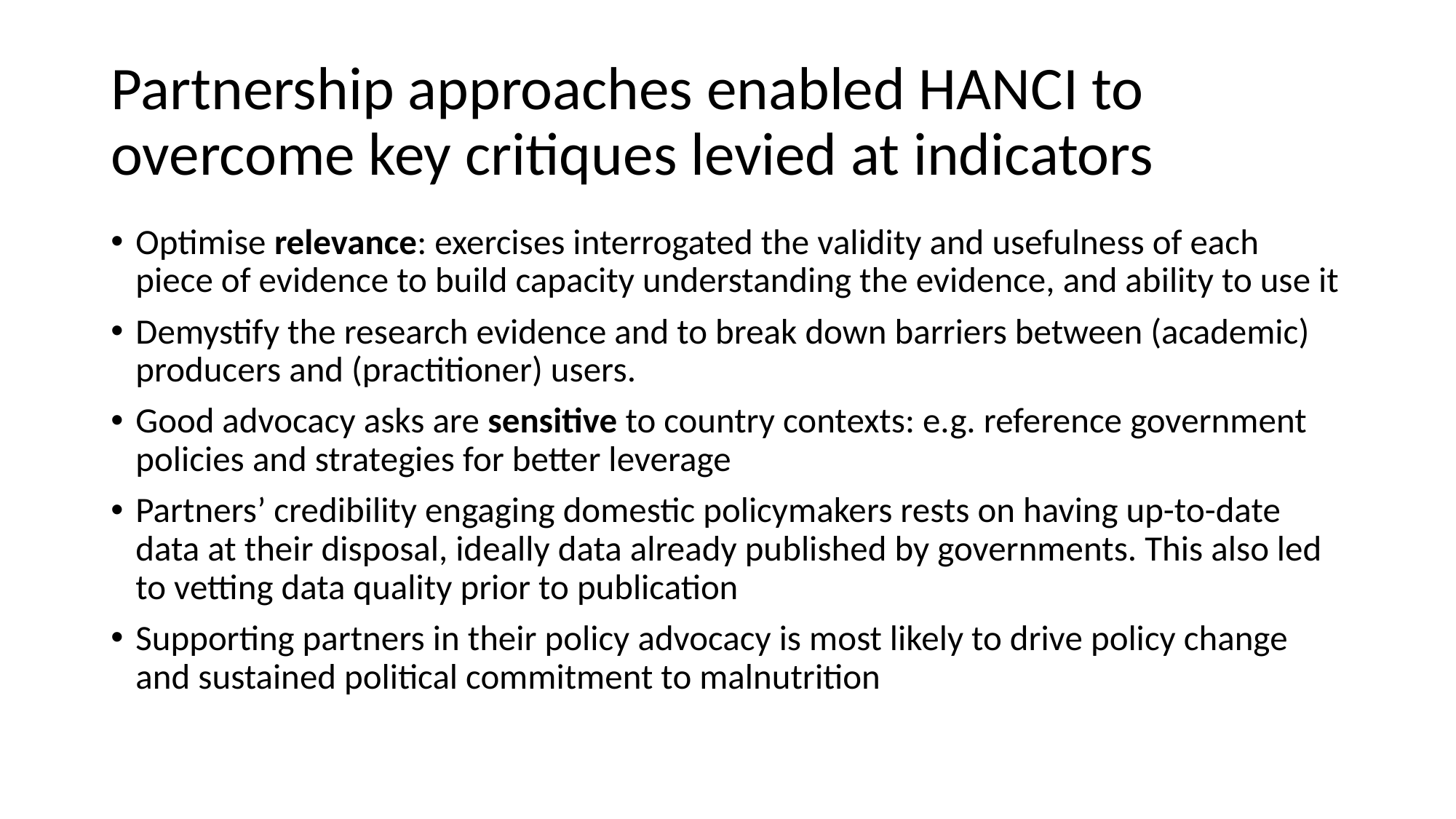

# Partnership approaches enabled HANCI to overcome key critiques levied at indicators
Optimise relevance: exercises interrogated the validity and usefulness of each piece of evidence to build capacity understanding the evidence, and ability to use it
Demystify the research evidence and to break down barriers between (academic) producers and (practitioner) users.
Good advocacy asks are sensitive to country contexts: e.g. reference government policies and strategies for better leverage
Partners’ credibility engaging domestic policymakers rests on having up-to-date data at their disposal, ideally data already published by governments. This also led to vetting data quality prior to publication
Supporting partners in their policy advocacy is most likely to drive policy change and sustained political commitment to malnutrition